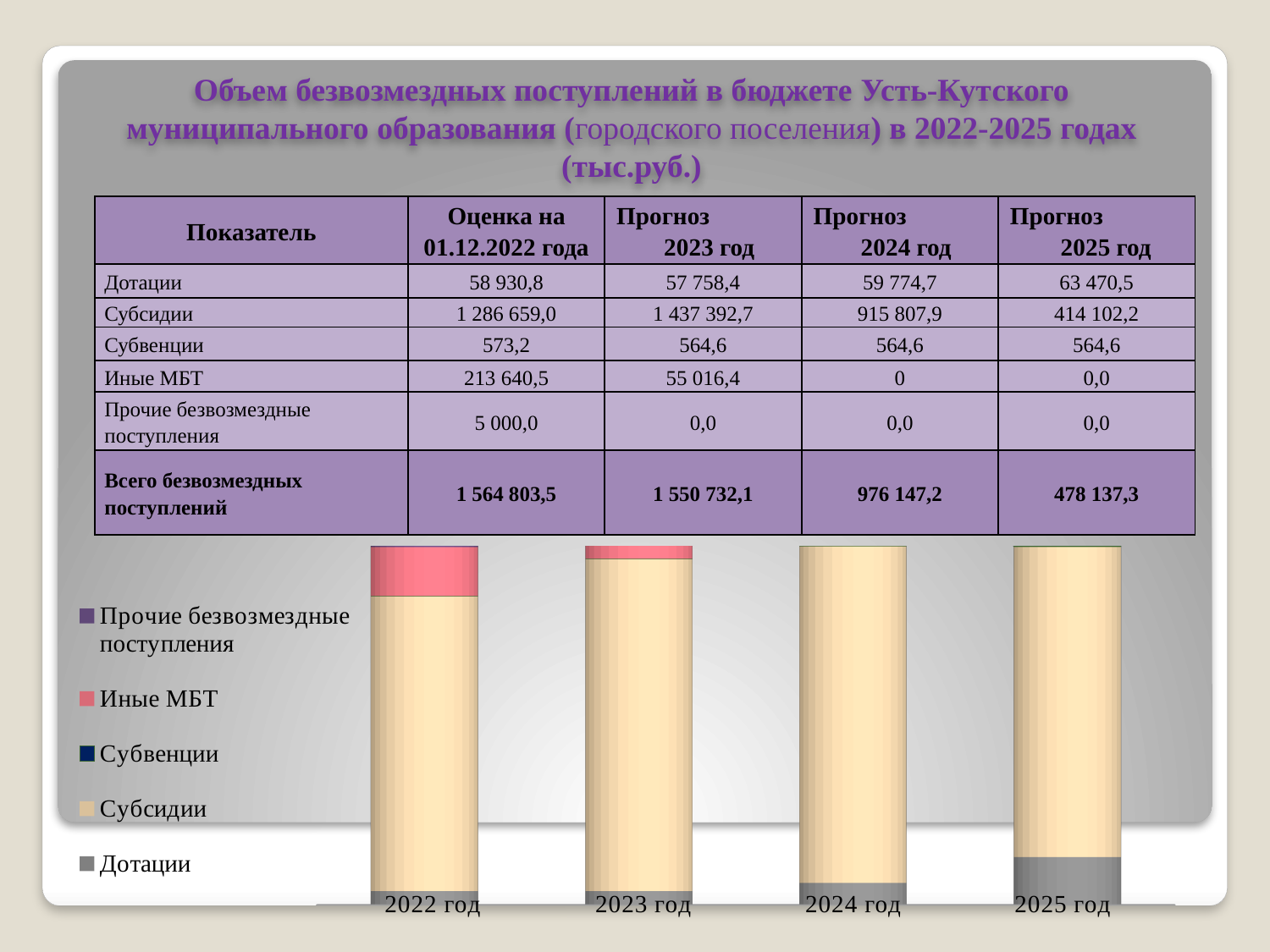

Объем безвозмездных поступлений в бюджете Усть-Кутского муниципального образования (городского поселения) в 2022-2025 годах (тыс.руб.)
| Показатель | Оценка на 01.12.2022 года | Прогноз 2023 год | Прогноз 2024 год | Прогноз 2025 год |
| --- | --- | --- | --- | --- |
| Дотации | 58 930,8 | 57 758,4 | 59 774,7 | 63 470,5 |
| Субсидии | 1 286 659,0 | 1 437 392,7 | 915 807,9 | 414 102,2 |
| Субвенции | 573,2 | 564,6 | 564,6 | 564,6 |
| Иные МБТ | 213 640,5 | 55 016,4 | 0 | 0,0 |
| Прочие безвозмездные поступления | 5 000,0 | 0,0 | 0,0 | 0,0 |
| Всего безвозмездных поступлений | 1 564 803,5 | 1 550 732,1 | 976 147,2 | 478 137,3 |

[unsupported chart]